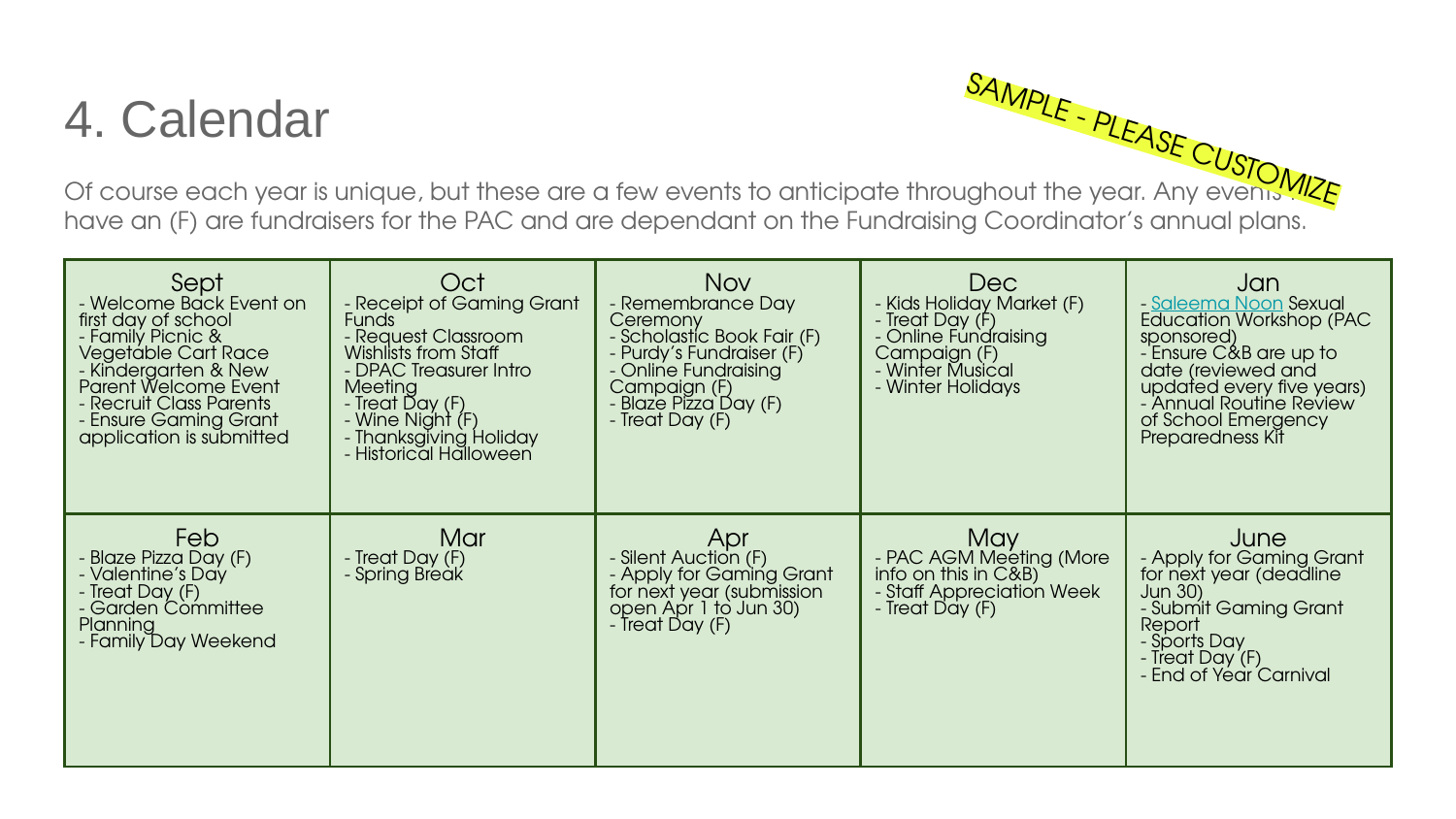

# 4. Calendar
SAMPLE - PLEASE CUSTOMIZE
Of course each year is unique, but these are a few events to anticipate throughout the year. Any events that have an (F) are fundraisers for the PAC and are dependant on the Fundraising Coordinator’s annual plans.
| Sept - Welcome Back Event on first day of school - Family Picnic & Vegetable Cart Race - Kindergarten & New Parent Welcome Event - Recruit Class Parents - Ensure Gaming Grant application is submitted | Oct - Receipt of Gaming Grant Funds - Request Classroom Wishlists from Staff - DPAC Treasurer Intro Meeting - Treat Day (F) - Wine Night (F) - Thanksgiving Holiday - Historical Halloween | Nov - Remembrance Day Ceremony - Scholastic Book Fair (F) - Purdy’s Fundraiser (F) - Online Fundraising Campaign (F) - Blaze Pizza Day (F) - Treat Day (F) | Dec - Kids Holiday Market (F) - Treat Day (F) - Online Fundraising Campaign (F) - Winter Musical - Winter Holidays | Jan - Saleema Noon Sexual Education Workshop (PAC sponsored) - Ensure C&B are up to date (reviewed and updated every five years) - Annual Routine Review of School Emergency Preparedness Kit |
| --- | --- | --- | --- | --- |
| Feb - Blaze Pizza Day (F) - Valentine’s Day - Treat Day (F) - Garden Committee Planning - Family Day Weekend | Mar - Treat Day (F) - Spring Break | Apr - Silent Auction (F) - Apply for Gaming Grant for next year (submission open Apr 1 to Jun 30) - Treat Day (F) | May - PAC AGM Meeting (More info on this in C&B) - Staff Appreciation Week - Treat Day (F) | June - Apply for Gaming Grant for next year (deadline Jun 30) - Submit Gaming Grant Report - Sports Day - Treat Day (F) - End of Year Carnival |